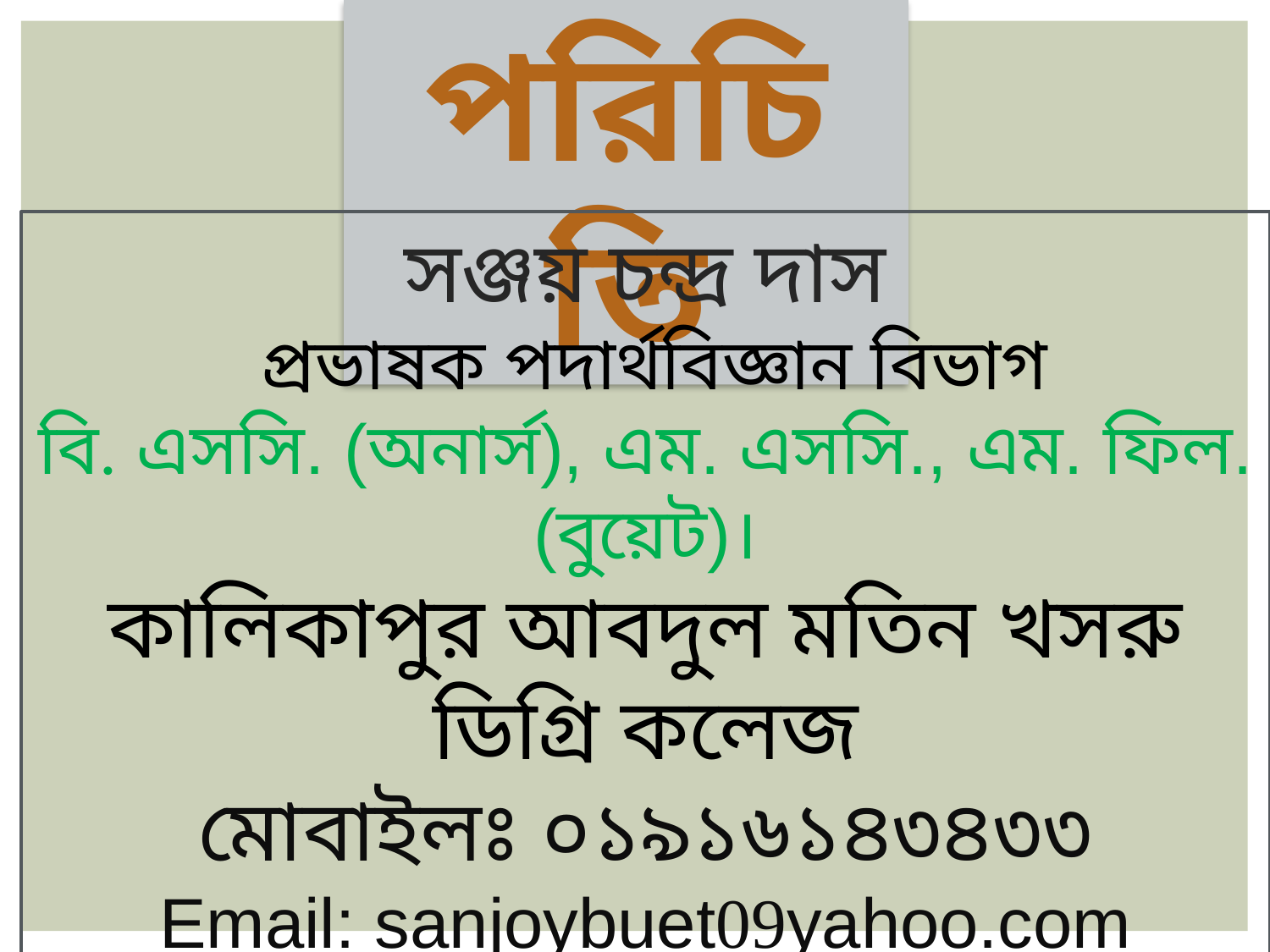

পরিচিতি
সঞ্জয় চন্দ্র দাস
 প্রভাষক পদার্থবিজ্ঞান বিভাগ
বি. এসসি. (অনার্স), এম. এসসি., এম. ফিল. (বুয়েট)।
কালিকাপুর আবদুল মতিন খসরু ডিগ্রি কলেজ
মোবাইলঃ ০১৯১৬১৪৩৪৩৩
Email: sanjoybuet09yahoo.com
   	sanjoydas3433@gmail.com